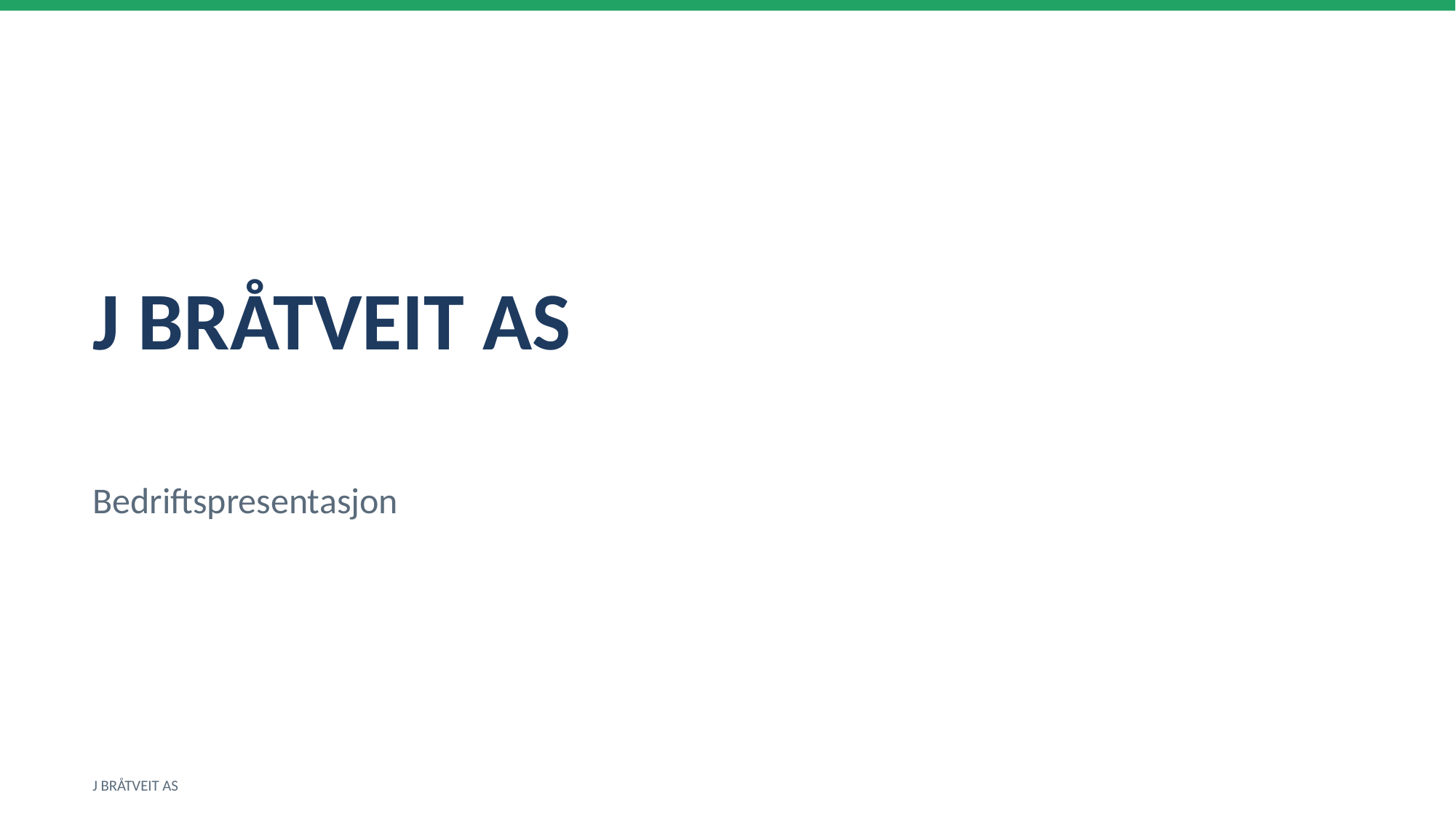

J BRÅTVEIT AS
Bedriftspresentasjon
J BRÅTVEIT AS